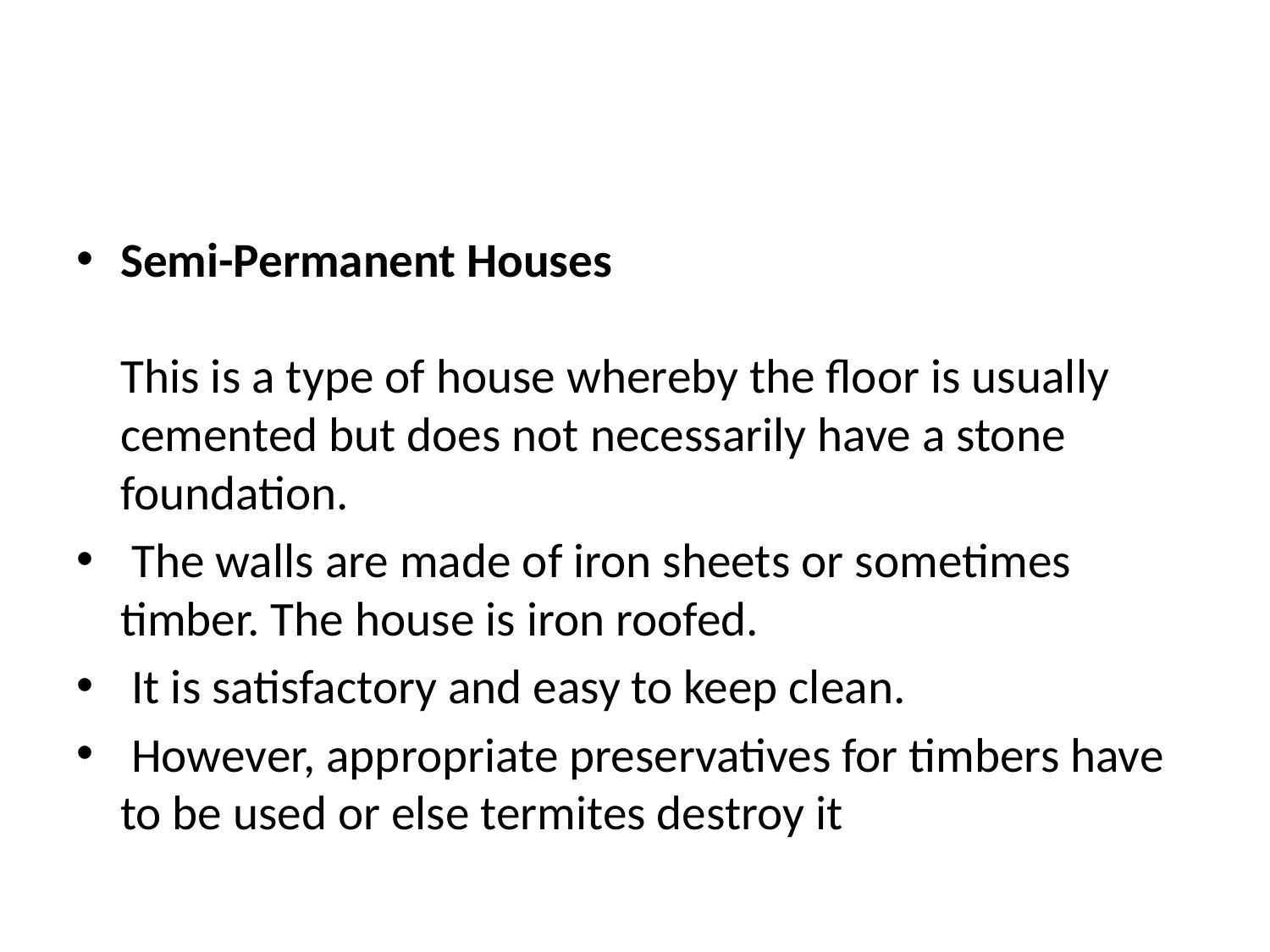

#
Semi-Permanent Houses
This is a type of house whereby the floor is usually cemented but does not necessarily have a stone foundation.
 The walls are made of iron sheets or sometimes timber. The house is iron roofed.
 It is satisfactory and easy to keep clean.
 However, appropriate preservatives for timbers have to be used or else termites destroy it